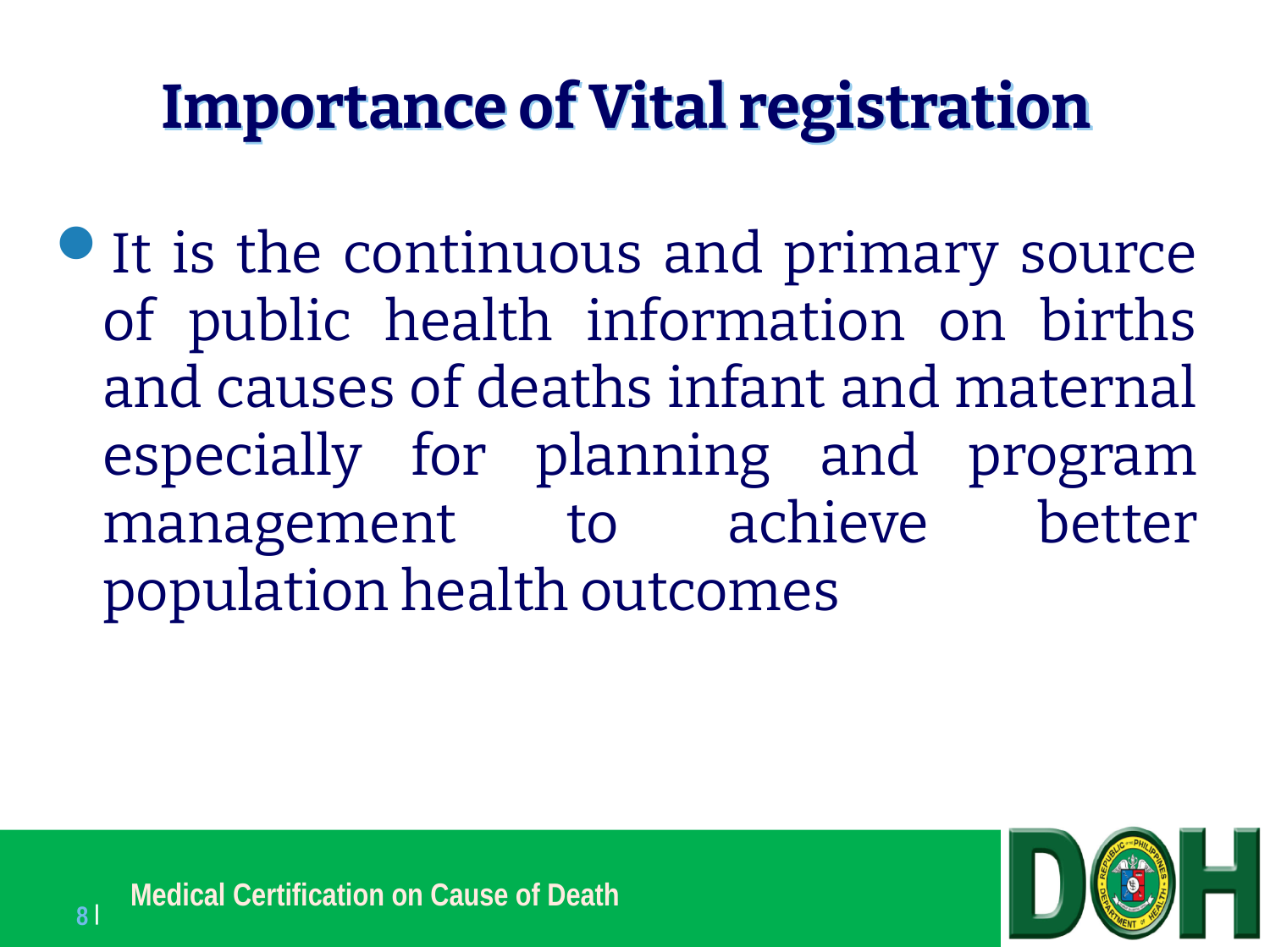

# Importance of Vital registration
It is the continuous and primary source of public health information on births and causes of deaths infant and maternal especially for planning and program management to achieve better population health outcomes